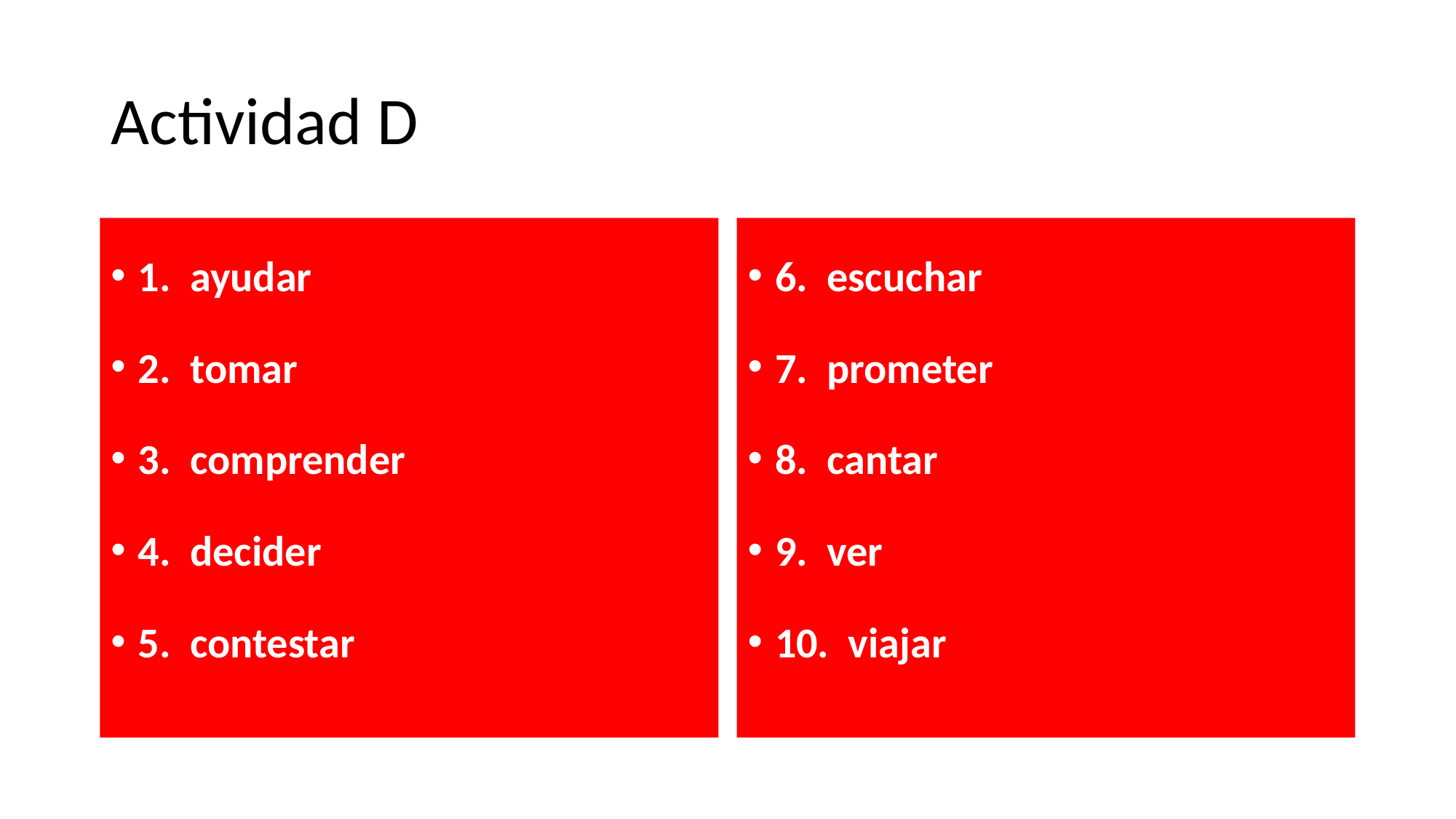

# Actividad D
1.  ayudar
2.  tomar
3.  comprender
4.  decider
5.  contestar
6.  escuchar
7.  prometer
8.  cantar
9.  ver
10.  viajar